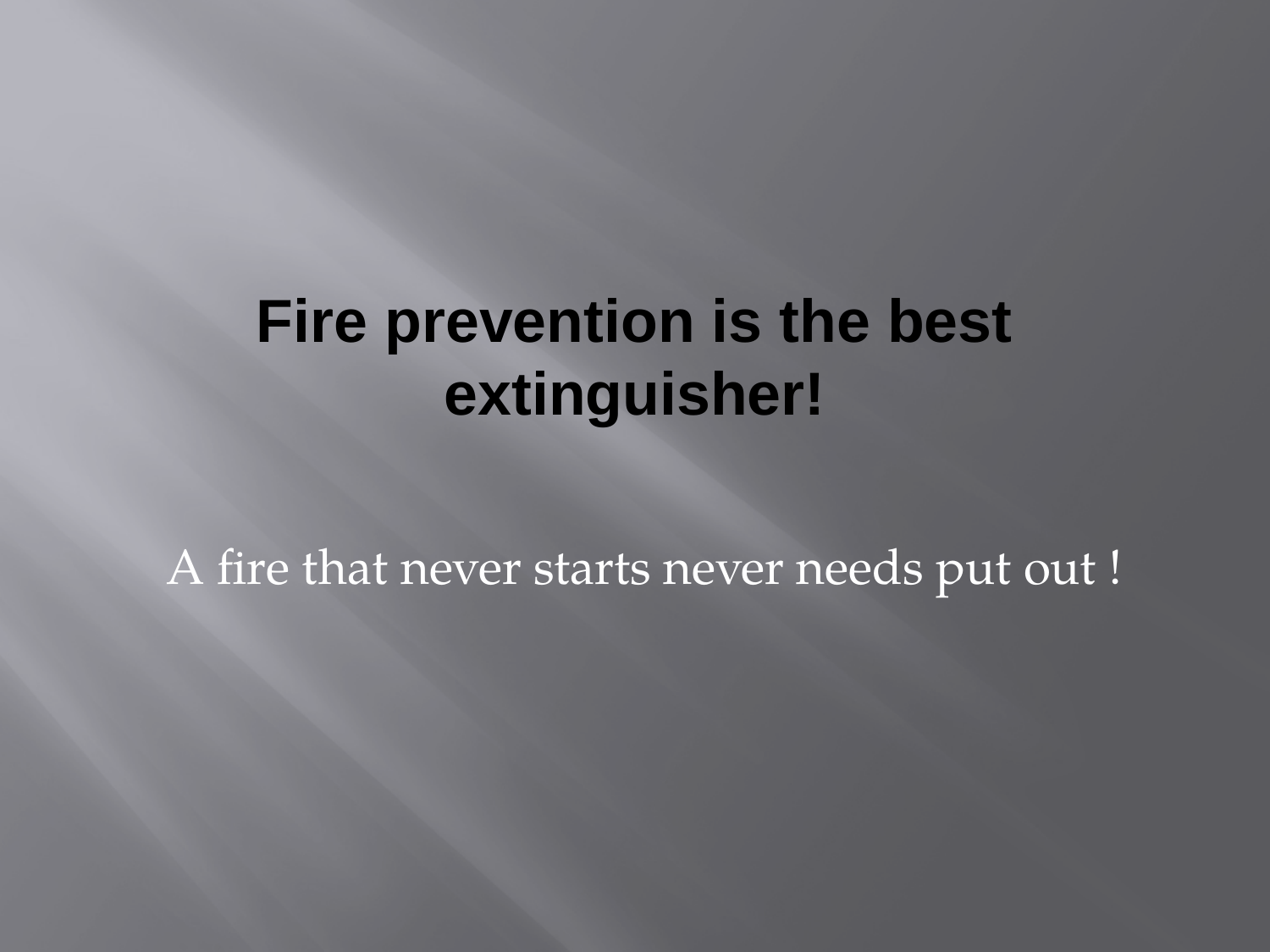

# Fire prevention is the best extinguisher!
A fire that never starts never needs put out !